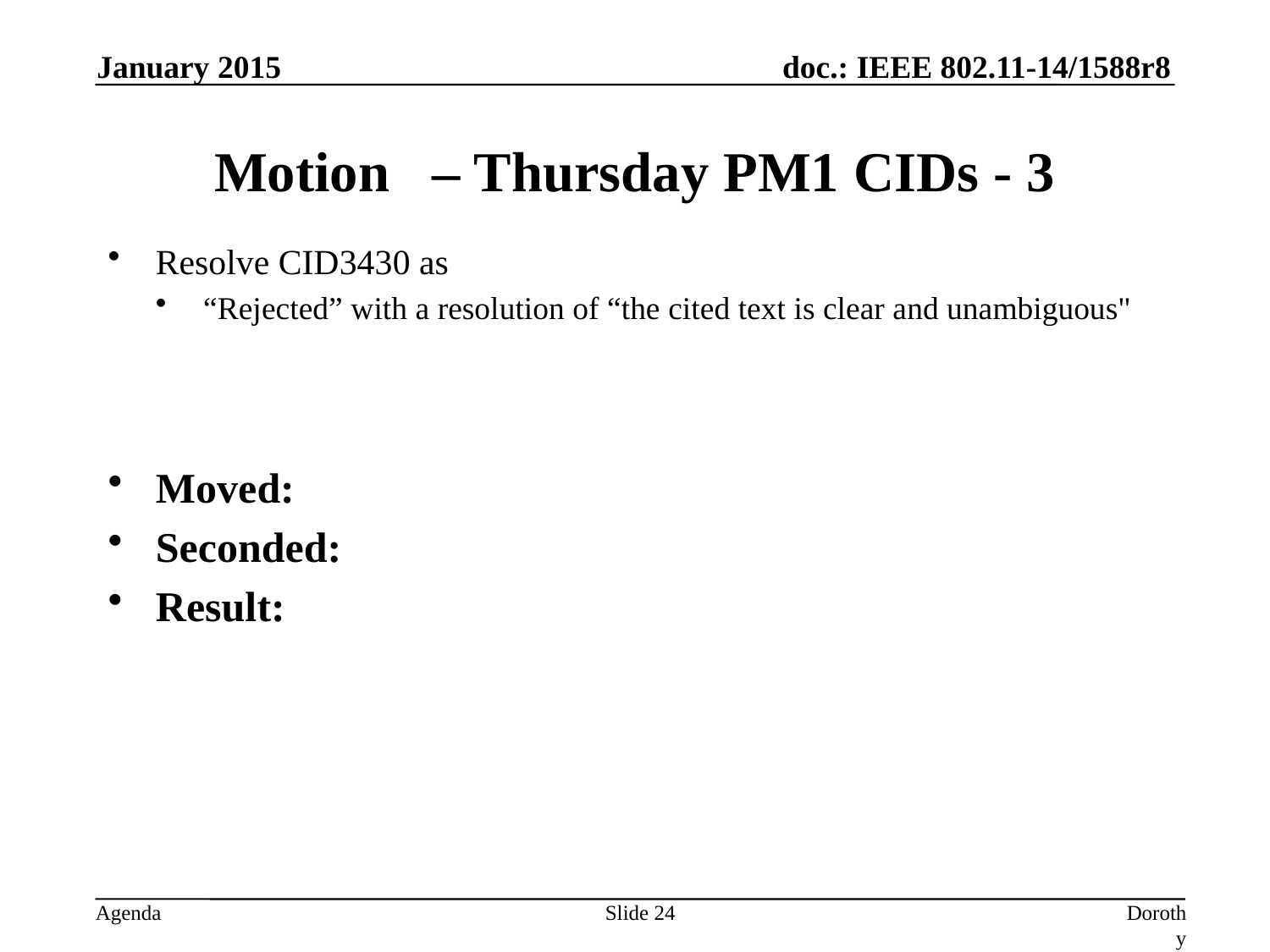

January 2015
# Motion   – Thursday PM1 CIDs - 3
Resolve CID3430 as
“Rejected” with a resolution of “the cited text is clear and unambiguous"

Moved:
Seconded:
Result:
Slide 24
Dorothy Stanley, Aruba Networks